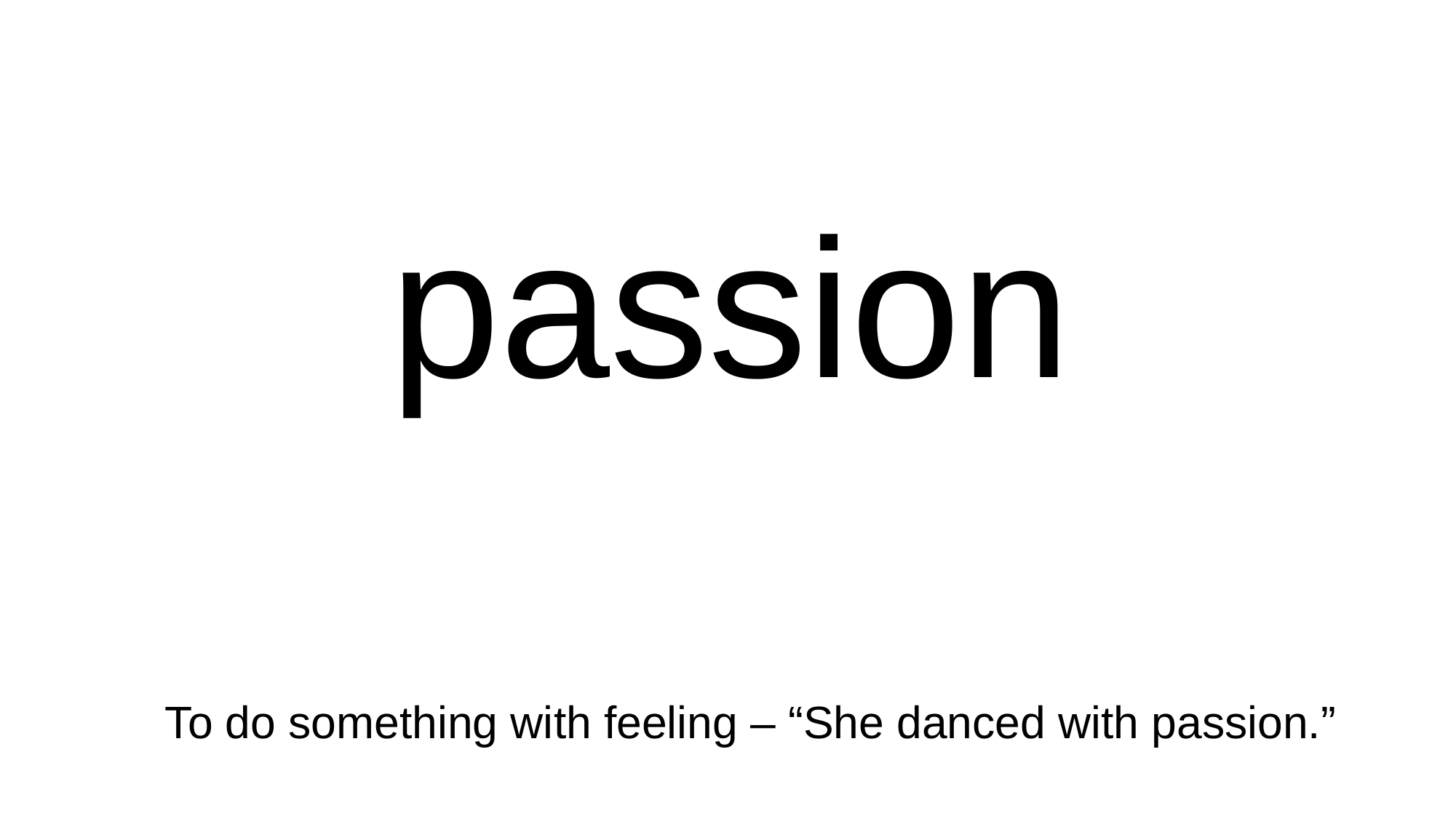

passion
# To do something with feeling – “She danced with passion.”